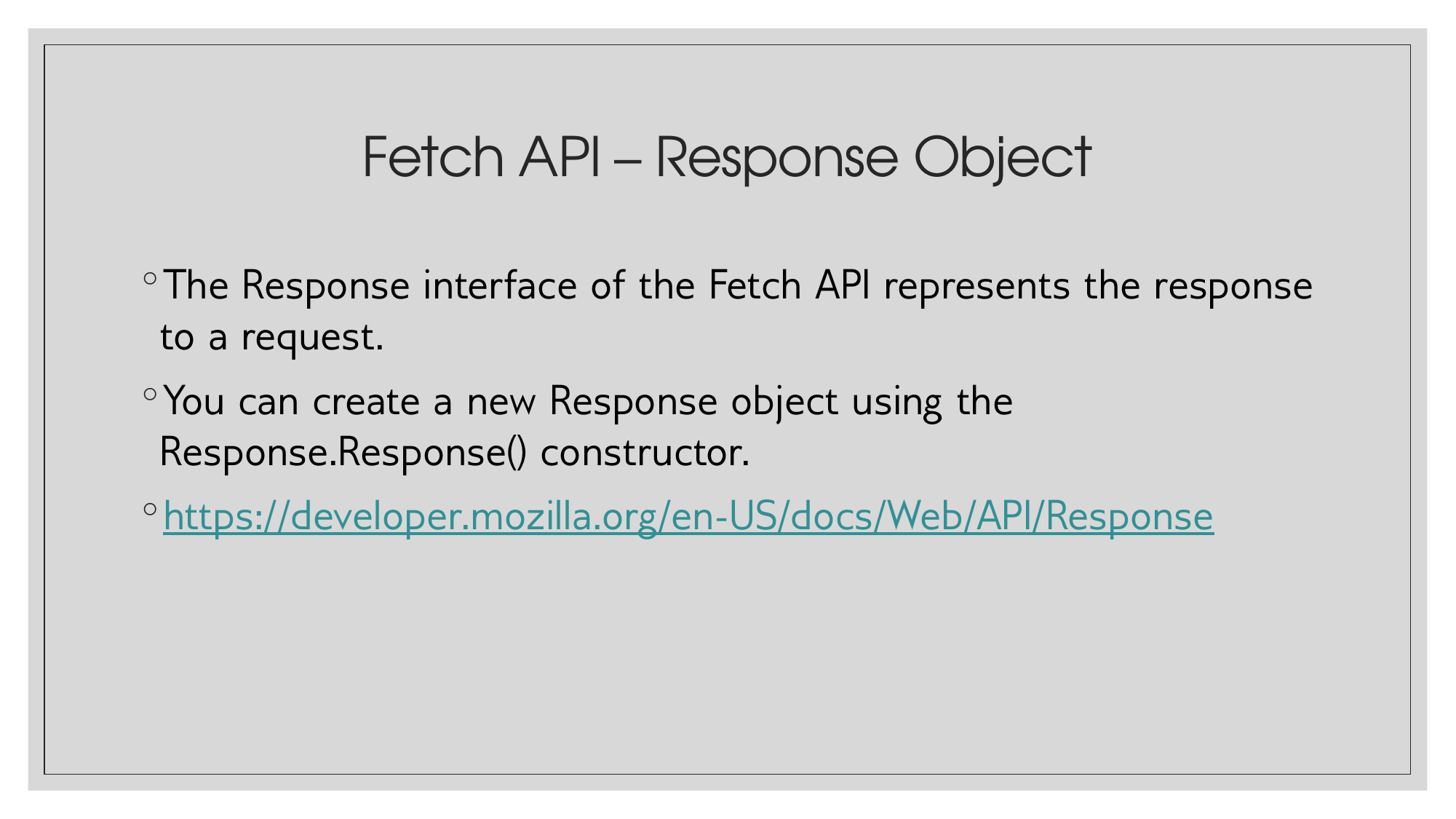

# Fetch API – Response Object
The Response interface of the Fetch API represents the response to a request.
You can create a new Response object using the Response.Response() constructor.
https://developer.mozilla.org/en-US/docs/Web/API/Response